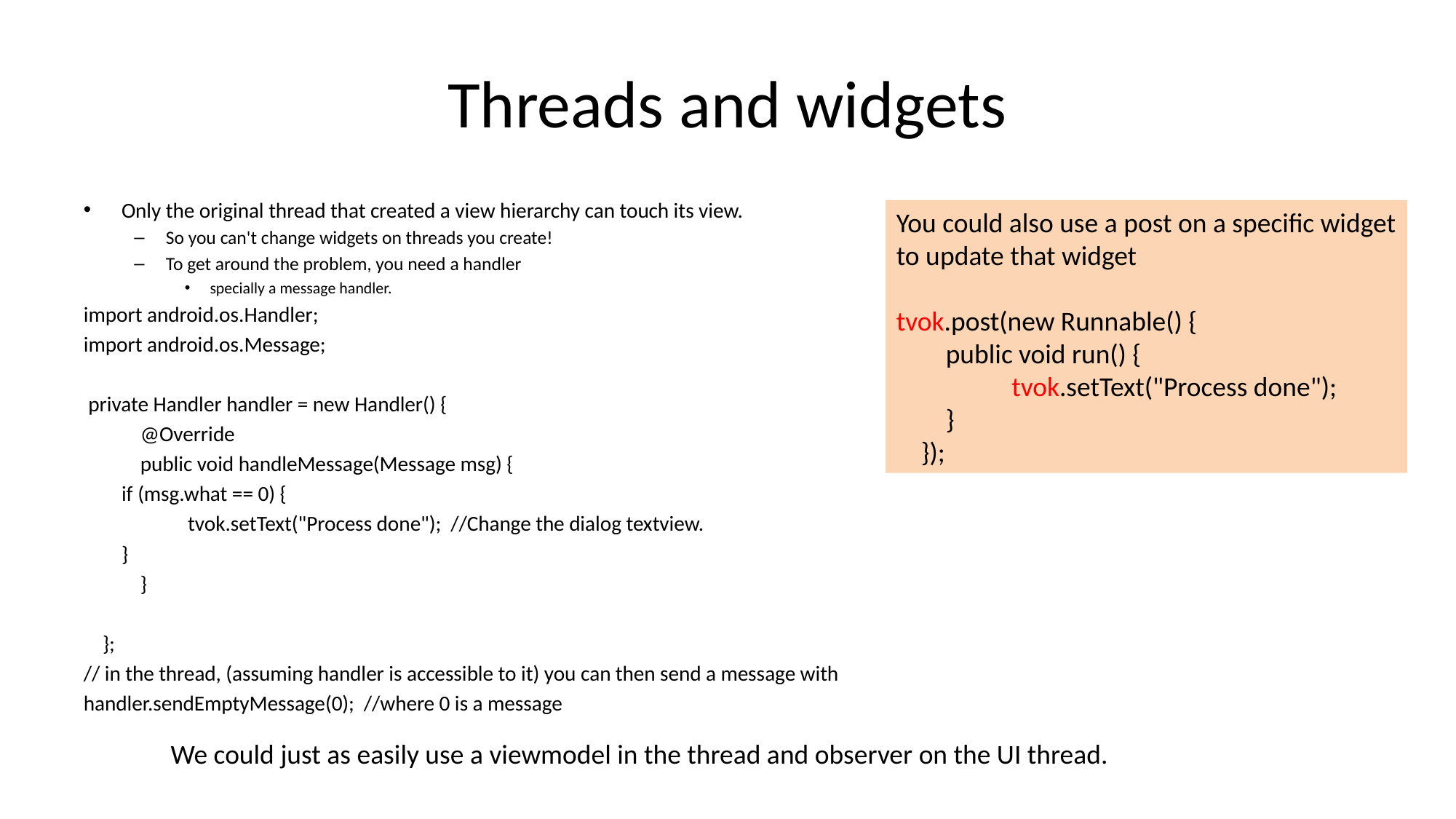

# Threads and widgets
Only the original thread that created a view hierarchy can touch its view.
So you can't change widgets on threads you create!
To get around the problem, you need a handler
specially a message handler.
import android.os.Handler;
import android.os.Message;

 private Handler handler = new Handler() {
            @Override
            public void handleMessage(Message msg) {
		if (msg.what == 0) {
  		              tvok.setText("Process done");  //Change the dialog textview.
		}
            }

    };
// in the thread, (assuming handler is accessible to it) you can then send a message with
handler.sendEmptyMessage(0);  //where 0 is a message

You could also use a post on a specific widget
to update that widget

tvok.post(new Runnable() {
        public void run() {
	 tvok.setText("Process done");
        }
    });
We could just as easily use a viewmodel in the thread and observer on the UI thread.